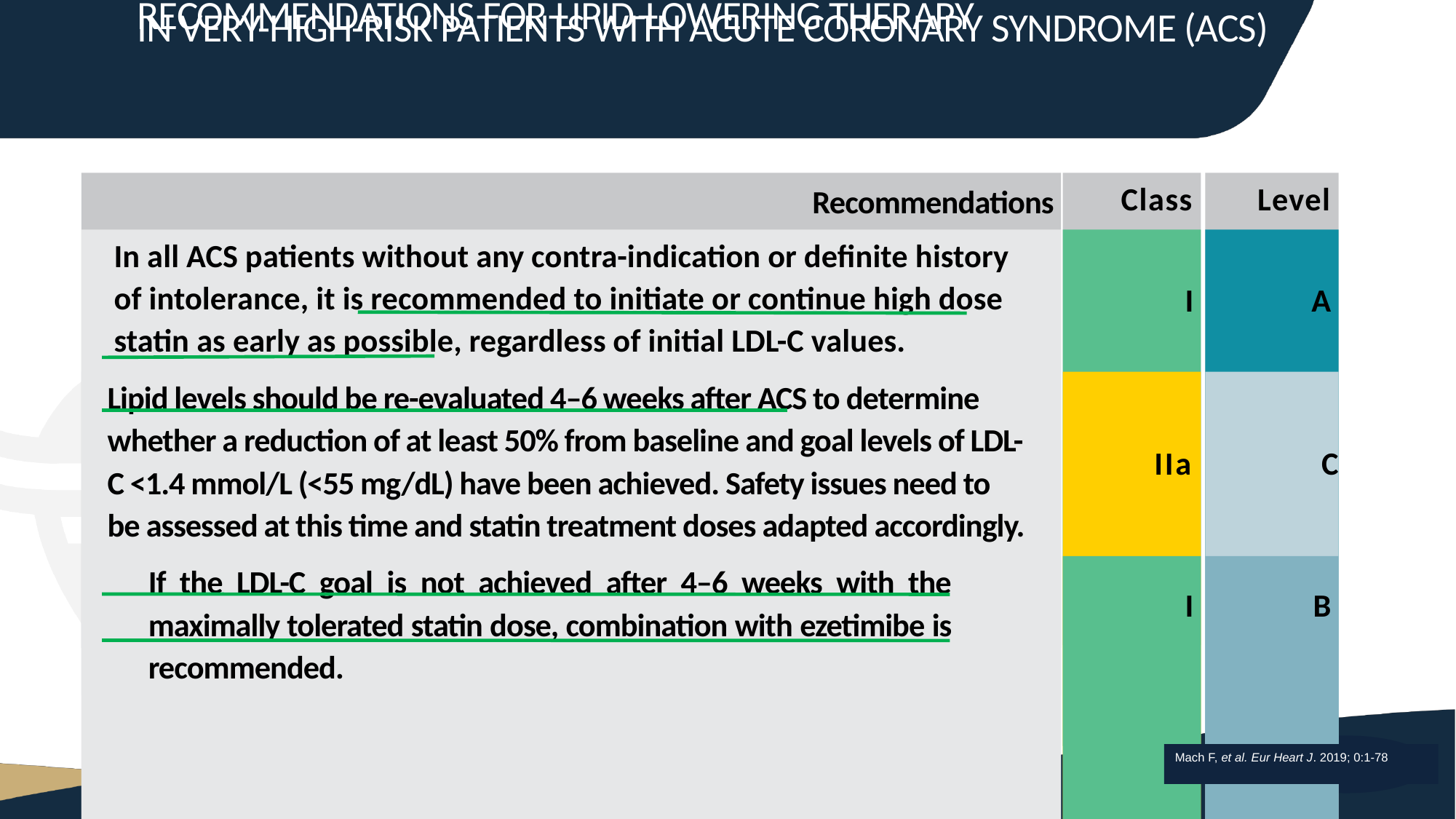

RECOMMENDATIONS FOR LIPID-LOWERING THERAPY
IN VERY-HIGH-RISK PATIENTS WITH ACUTE CORONARY SYNDROME (ACS)
Class
Level
Recommendations
I

A

In all ACS patients without any contra-indication or definite history of intolerance, it is recommended to initiate or continue high dose statin as early as possible, regardless of initial LDL-C values.
Lipid levels should be re-evaluated 4–6 weeks after ACS to determine whether a reduction of at least 50% from baseline and goal levels of LDL-C <1.4 mmol/L (<55 mg/dL) have been achieved. Safety issues need to be assessed at this time and statin treatment doses adapted accordingly.
IIa

C

If the LDL-C goal is not achieved after 4–6 weeks with the maximally tolerated statin dose, combination with ezetimibe is recommended.
I

B

Mach F, et al. Eur Heart J. 2019; 0:1-78